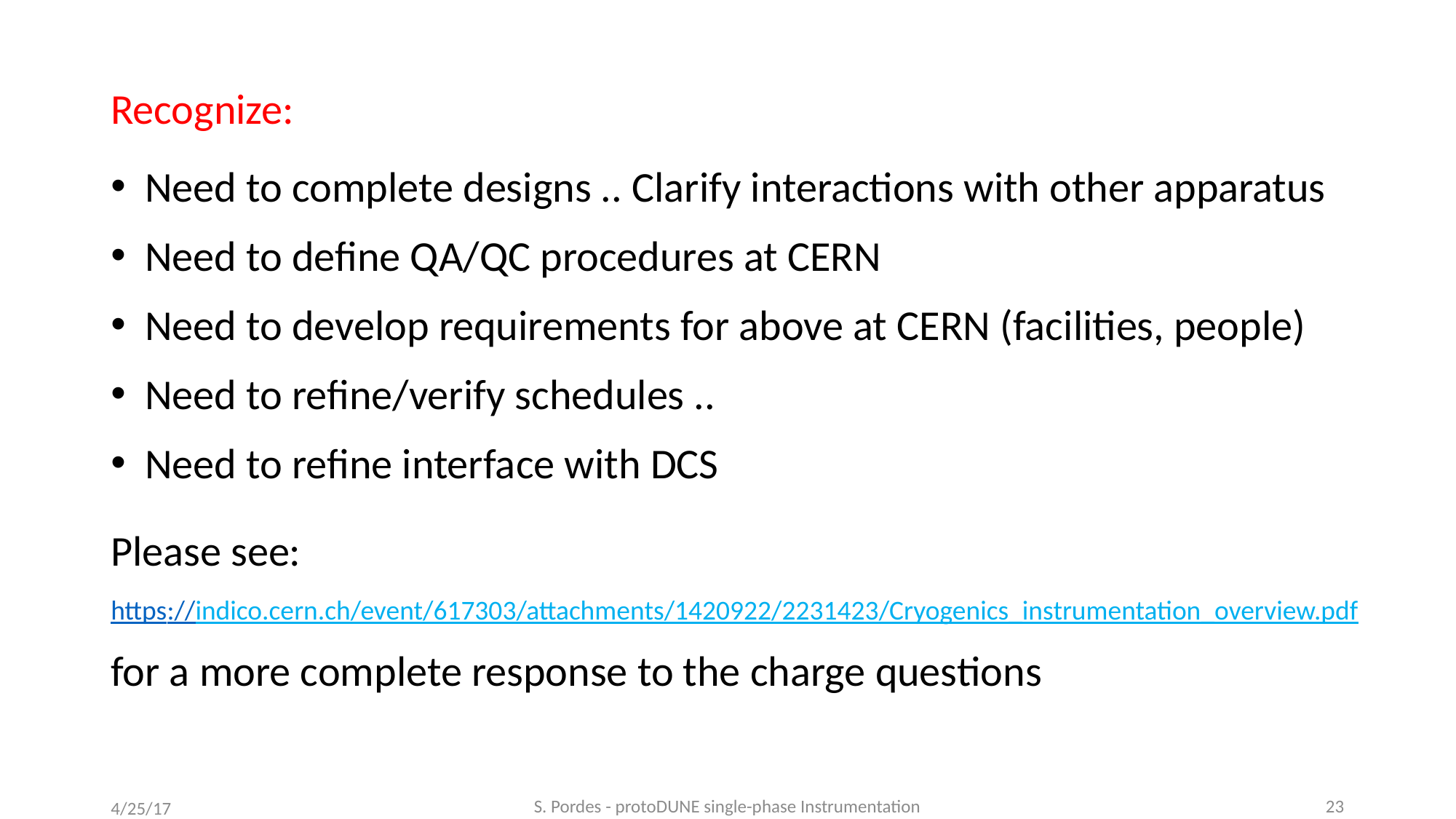

Recognize:
Need to complete designs .. Clarify interactions with other apparatus
Need to define QA/QC procedures at CERN
Need to develop requirements for above at CERN (facilities, people)
Need to refine/verify schedules ..
Need to refine interface with DCS
Please see:
https://indico.cern.ch/event/617303/attachments/1420922/2231423/Cryogenics_instrumentation_overview.pdf
for a more complete response to the charge questions

4/25/17
S. Pordes - protoDUNE single-phase Instrumentation
23